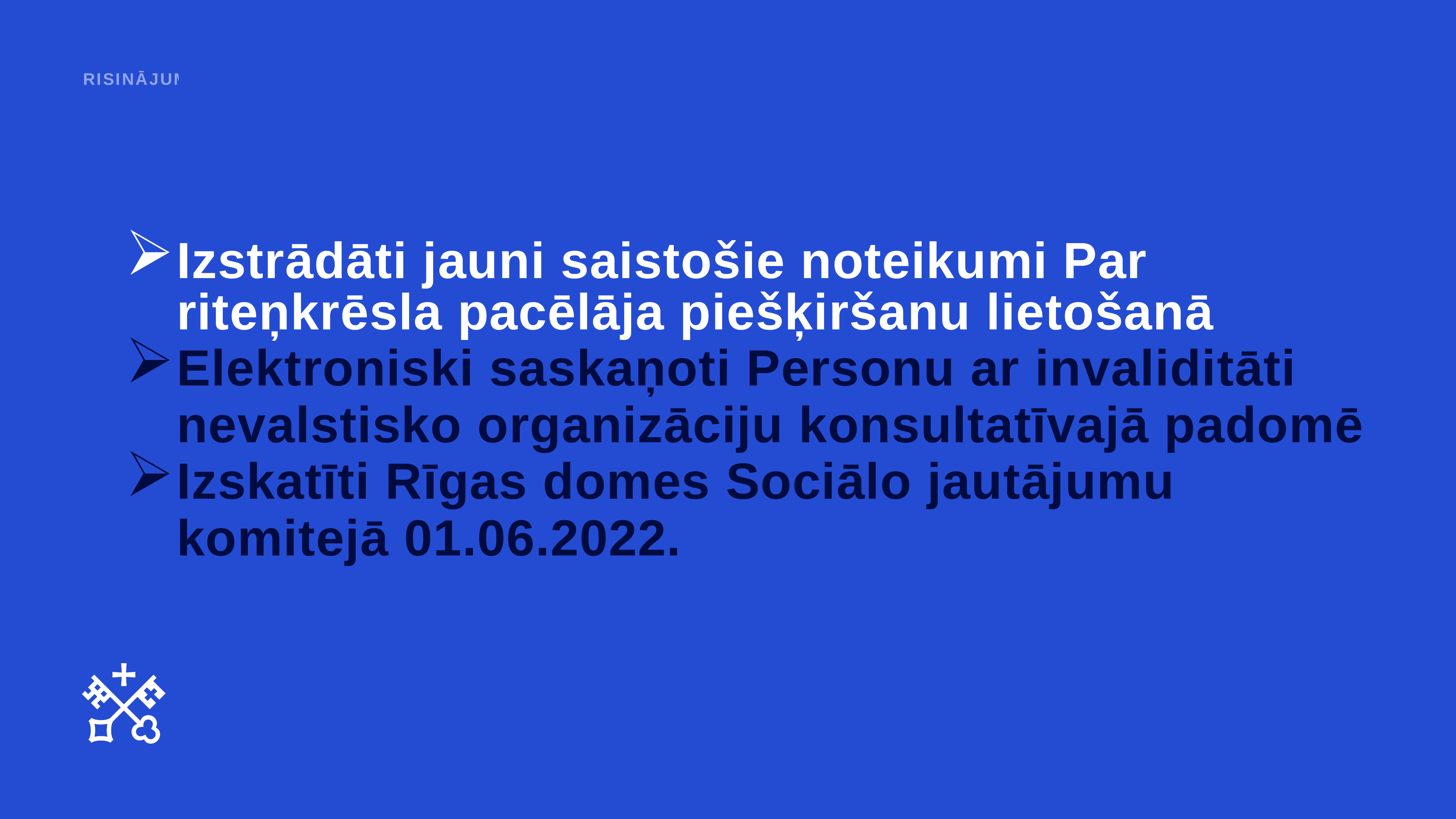

RISINĀJUMI

Izstrādāti jauni saistošie noteikumi Par riteņkrēsla pacēlāja piešķiršanu lietošanā
Elektroniski saskaņoti Personu ar invaliditāti nevalstisko organizāciju konsultatīvajā padomē
Izskatīti Rīgas domes Sociālo jautājumu komitejā 01.06.2022.